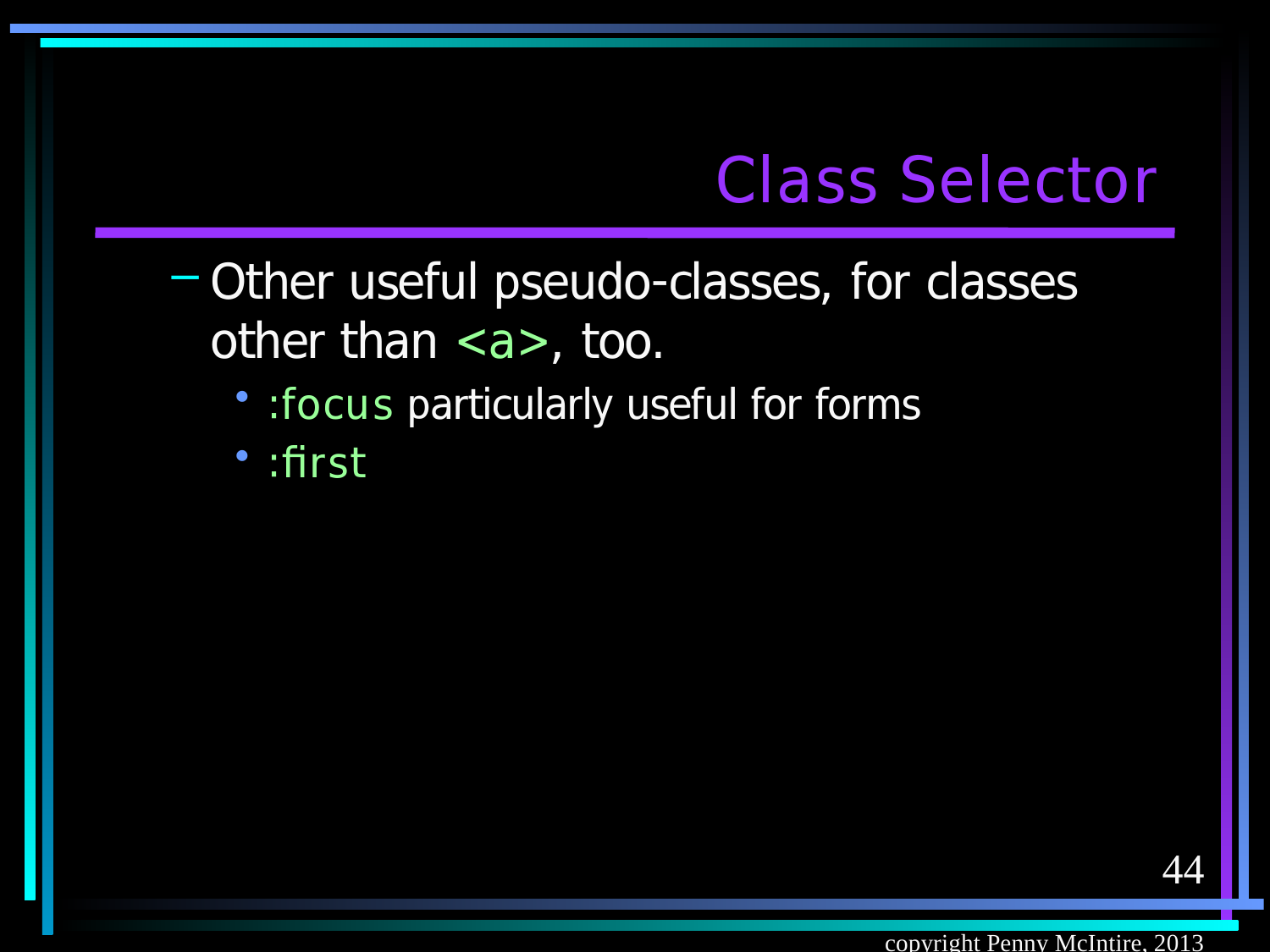

# Class Selector
Other useful pseudo-classes, for classes other than <a>, too.
:focus particularly useful for forms
:first
44
copyright Penny McIntire, 2013